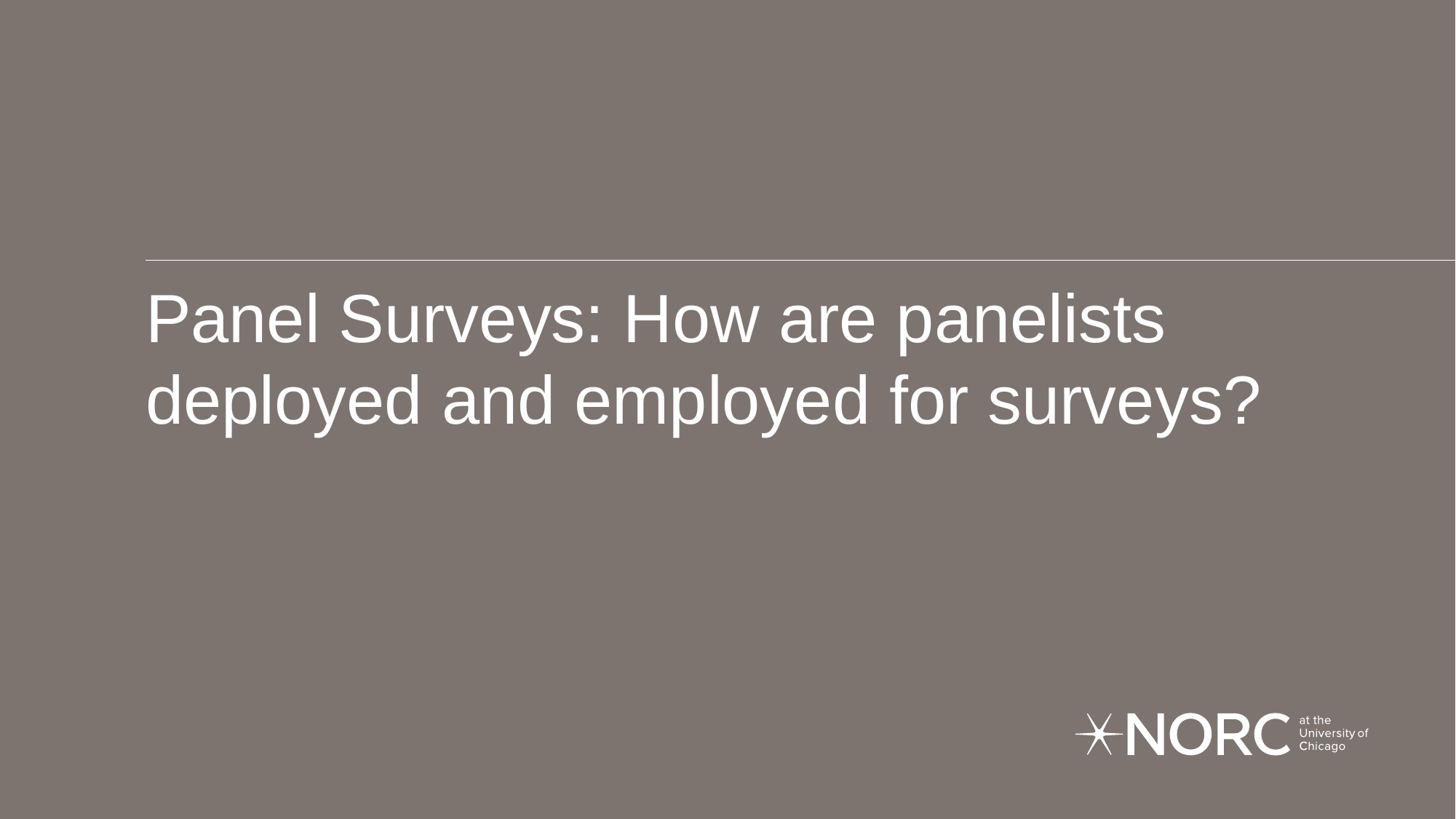

# Panel Surveys: How are panelists deployed and employed for surveys?